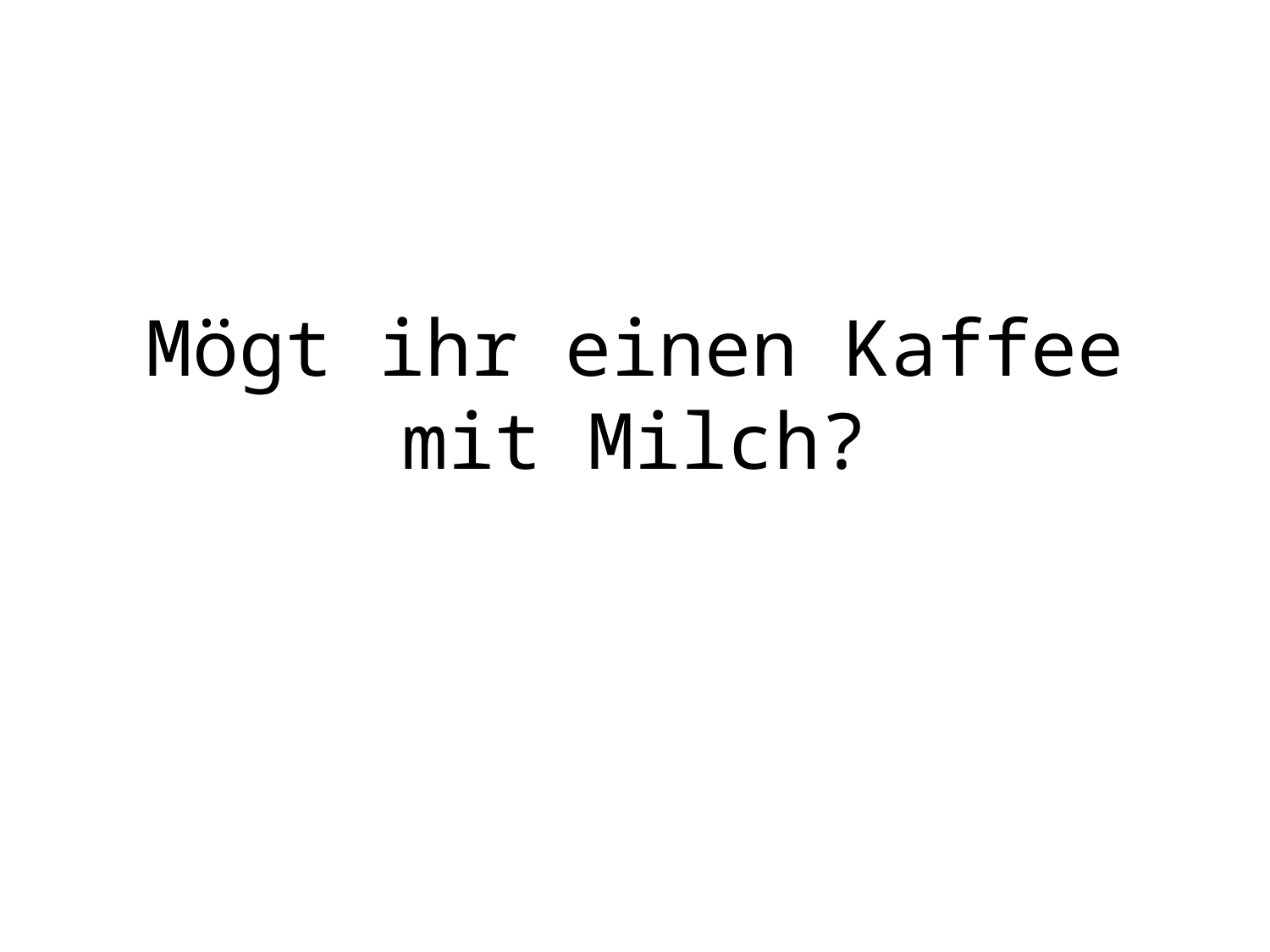

# Mögt ihr einen Kaffee mit Milch?